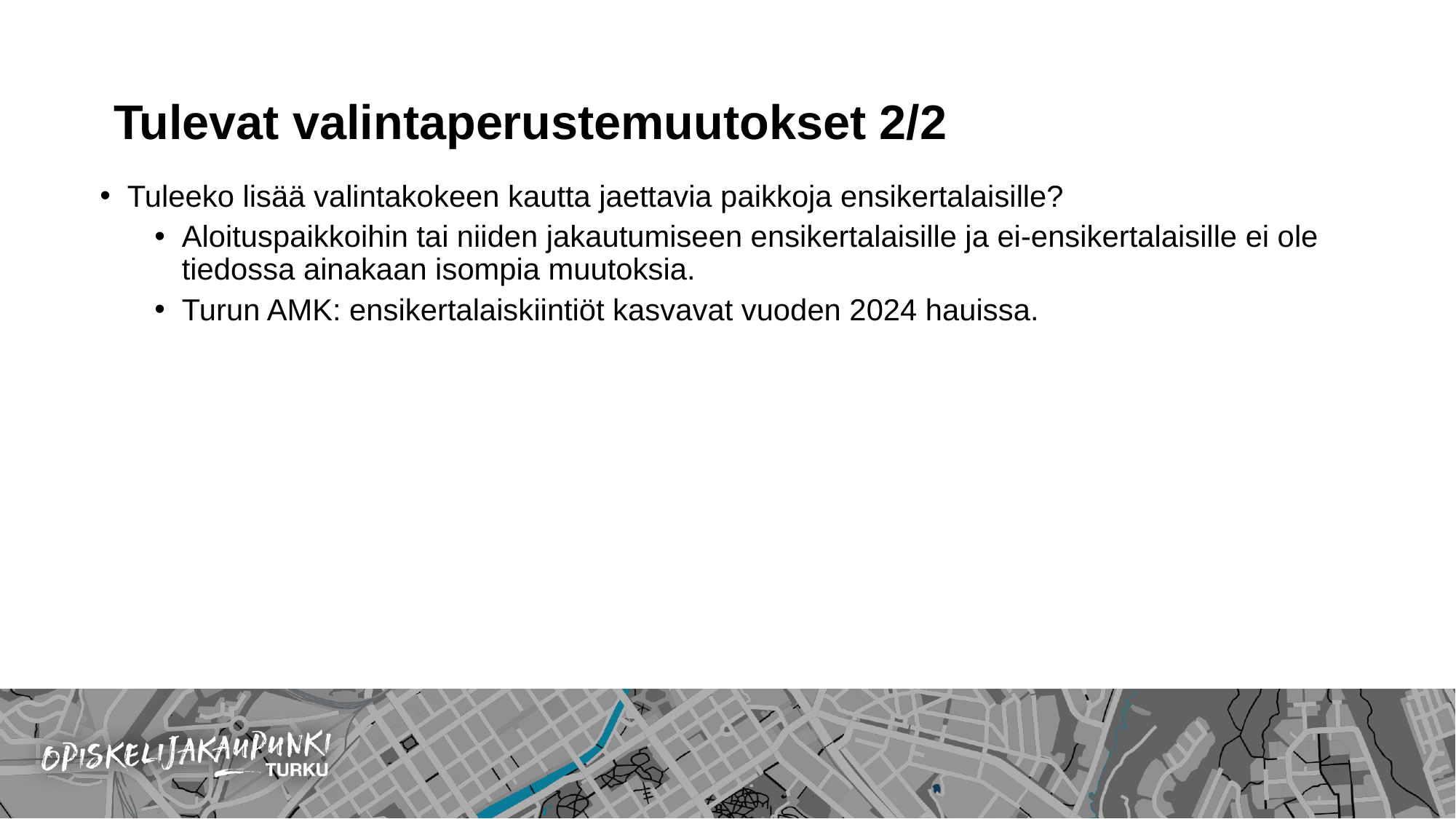

# Tulevat valintaperustemuutokset 2/2
Tuleeko lisää valintakokeen kautta jaettavia paikkoja ensikertalaisille?
Aloituspaikkoihin tai niiden jakautumiseen ensikertalaisille ja ei-ensikertalaisille ei ole tiedossa ainakaan isompia muutoksia.
Turun AMK: ensikertalaiskiintiöt kasvavat vuoden 2024 hauissa.